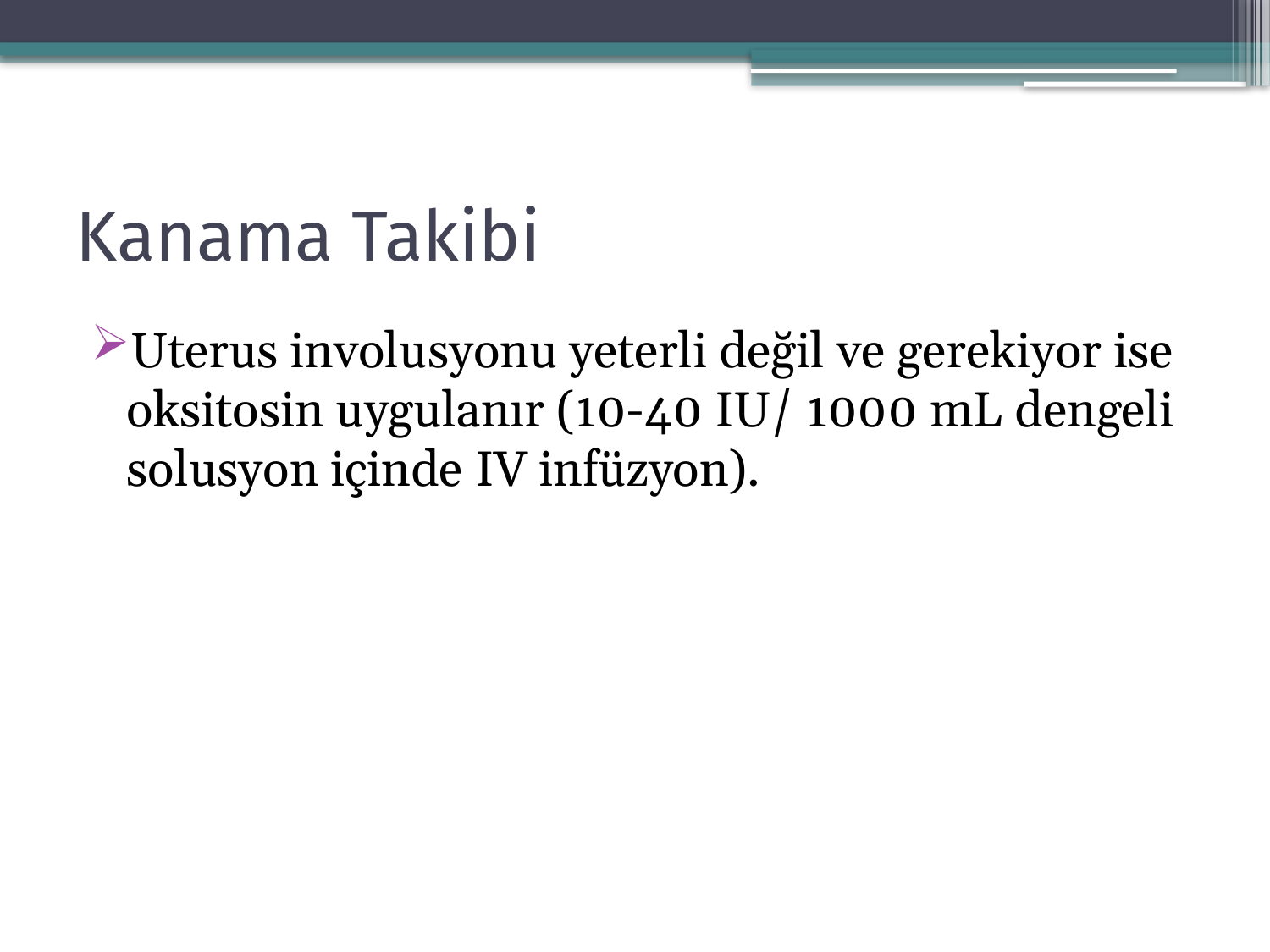

# Kanama Takibi
Uterus involusyonu yeterli değil ve gerekiyor ise oksitosin uygulanır (10-40 IU/ 1000 mL dengeli solusyon içinde IV infüzyon).